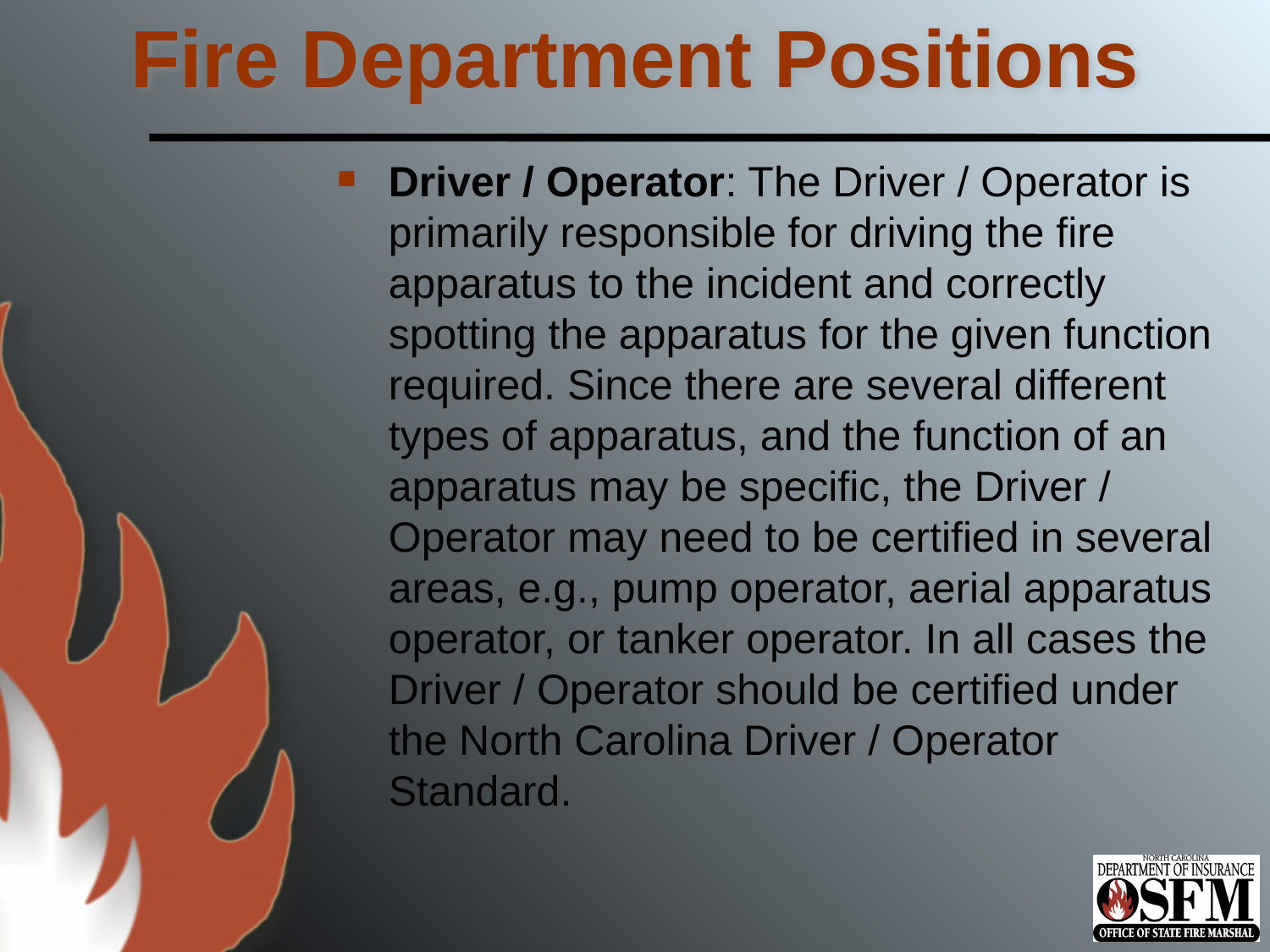

# Fire Department Positions
Driver / Operator: The Driver / Operator is primarily responsible for driving the fire apparatus to the incident and correctly spotting the apparatus for the given function required. Since there are several different types of apparatus, and the function of an apparatus may be specific, the Driver / Operator may need to be certified in several areas, e.g., pump operator, aerial apparatus operator, or tanker operator. In all cases the Driver / Operator should be certified under the North Carolina Driver / Operator Standard.